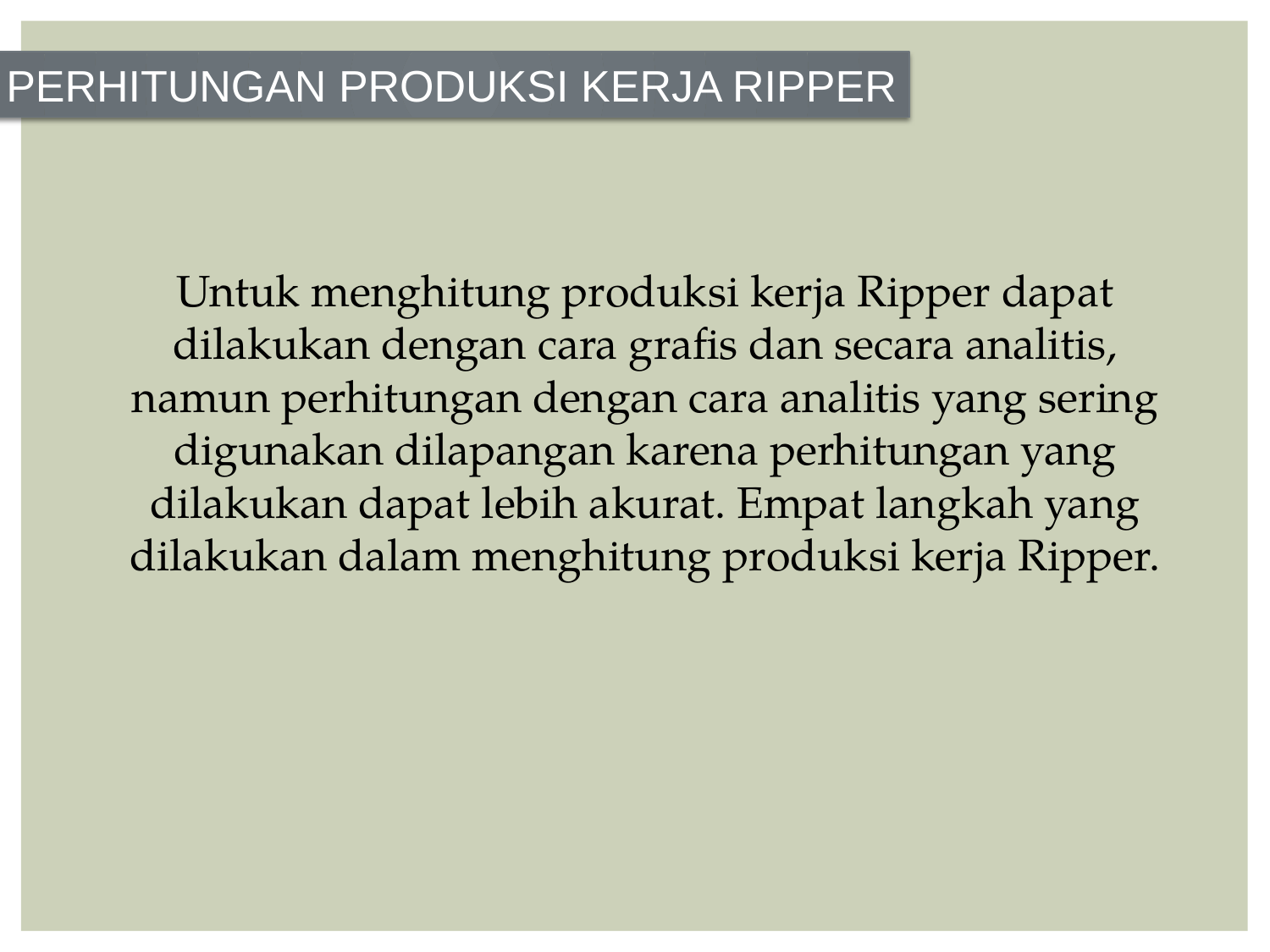

PERHITUNGAN PRODUKSI KERJA RIPPER
Untuk menghitung produksi kerja Ripper dapat dilakukan dengan cara grafis dan secara analitis, namun perhitungan dengan cara analitis yang sering digunakan dilapangan karena perhitungan yang dilakukan dapat lebih akurat. Empat langkah yang dilakukan dalam menghitung produksi kerja Ripper.